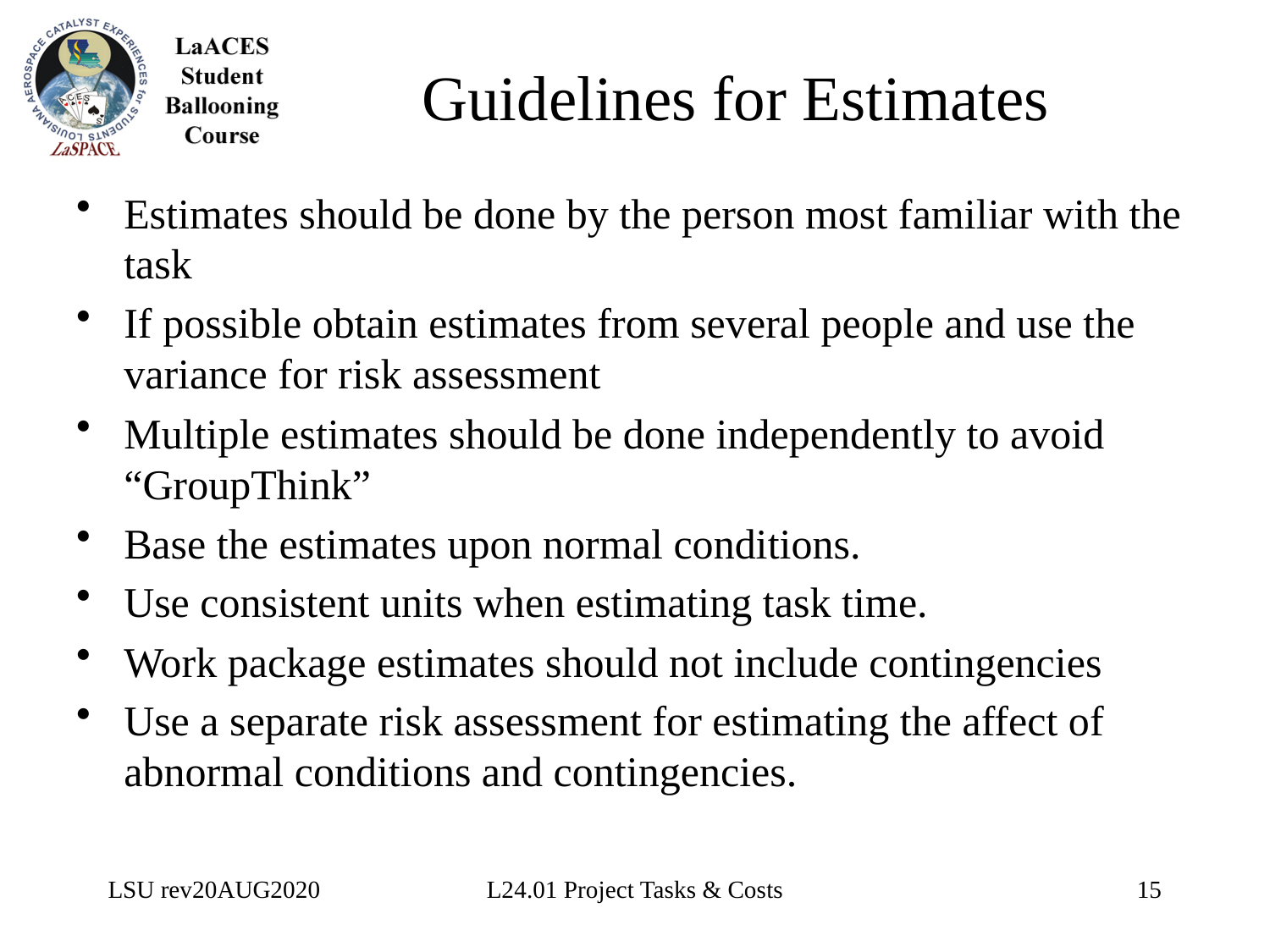

# Guidelines for Estimates
Estimates should be done by the person most familiar with the task
If possible obtain estimates from several people and use the variance for risk assessment
Multiple estimates should be done independently to avoid “GroupThink”
Base the estimates upon normal conditions.
Use consistent units when estimating task time.
Work package estimates should not include contingencies
Use a separate risk assessment for estimating the affect of abnormal conditions and contingencies.
LSU rev20AUG2020
L24.01 Project Tasks & Costs
15